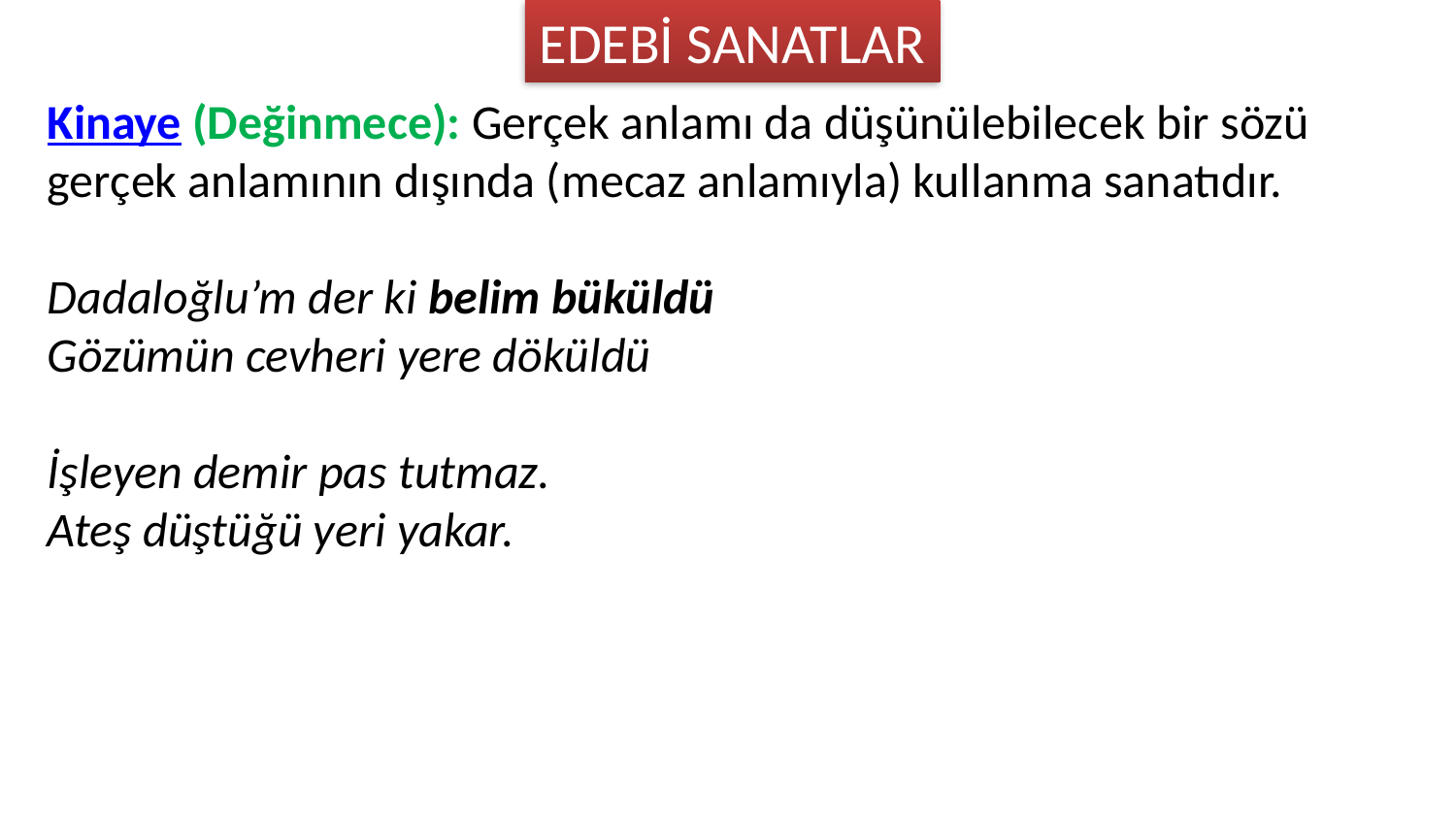

EDEBİ SANATLAR
Kinaye (Değinmece): Gerçek anlamı da düşünülebilecek bir sözü gerçek anlamının dışında (mecaz anlamıyla) kullanma sanatıdır.

Dadaloğlu’m der ki belim büküldü 
Gözümün cevheri yere döküldü

İşleyen demir pas tutmaz.
Ateş düştüğü yeri yakar.